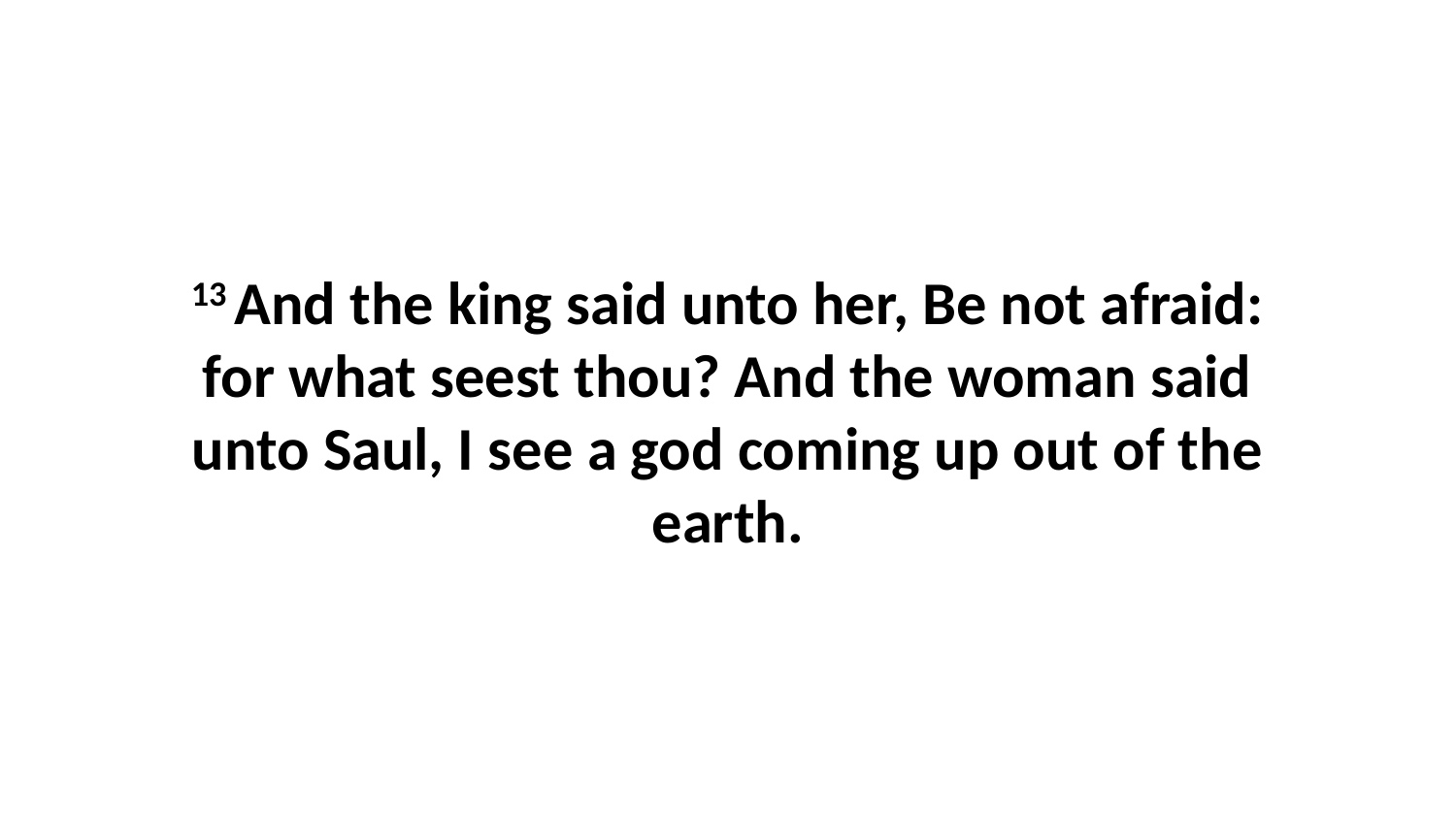

13 And the king said unto her, Be not afraid: for what seest thou? And the woman said unto Saul, I see a god coming up out of the earth.